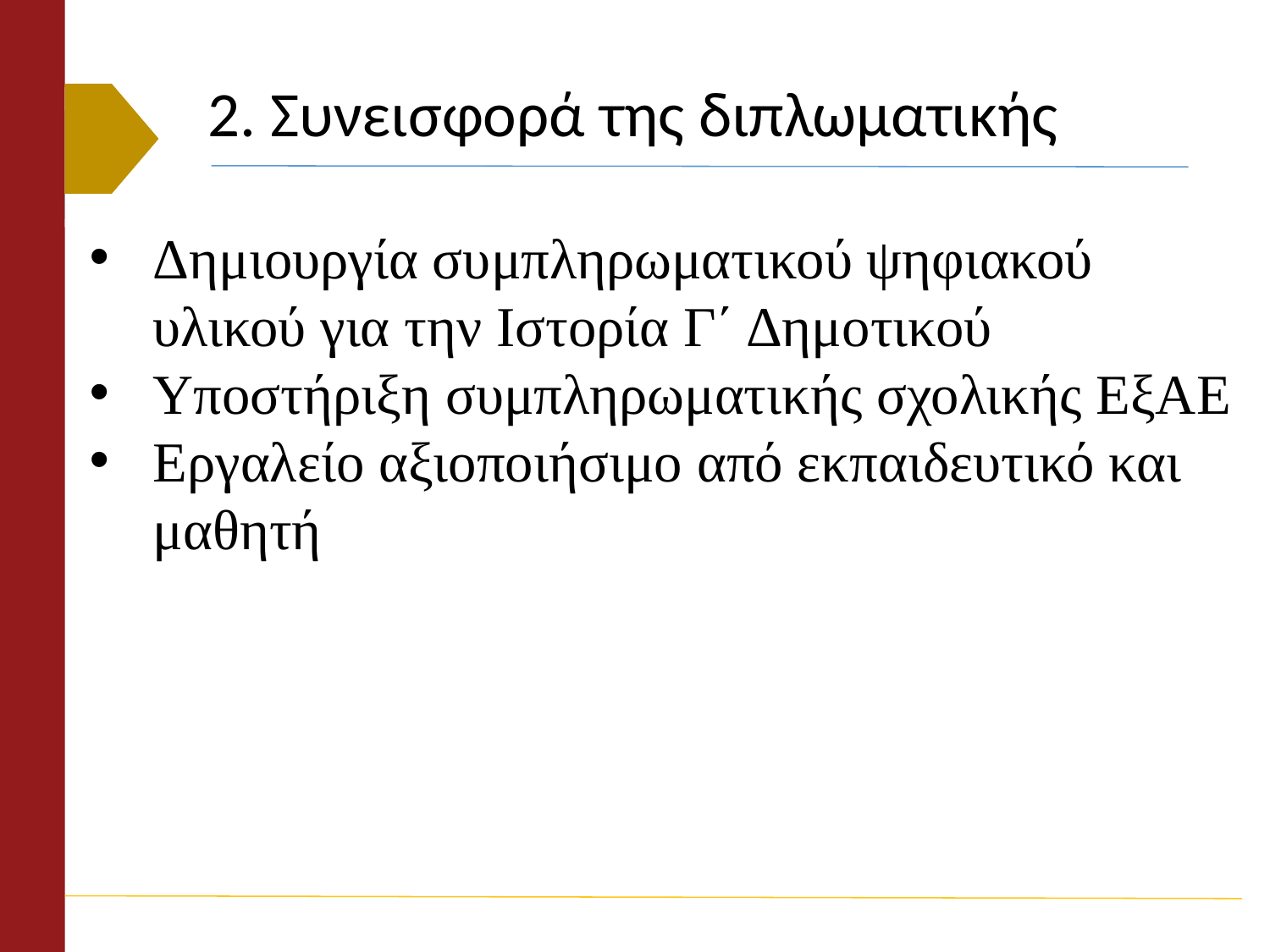

# 2. Συνεισφορά της διπλωματικής
Δημιουργία συμπληρωματικού ψηφιακού υλικού για την Ιστορία Γ΄ Δημοτικού
Υποστήριξη συμπληρωματικής σχολικής ΕξΑΕ
Εργαλείο αξιοποιήσιμο από εκπαιδευτικό και μαθητή